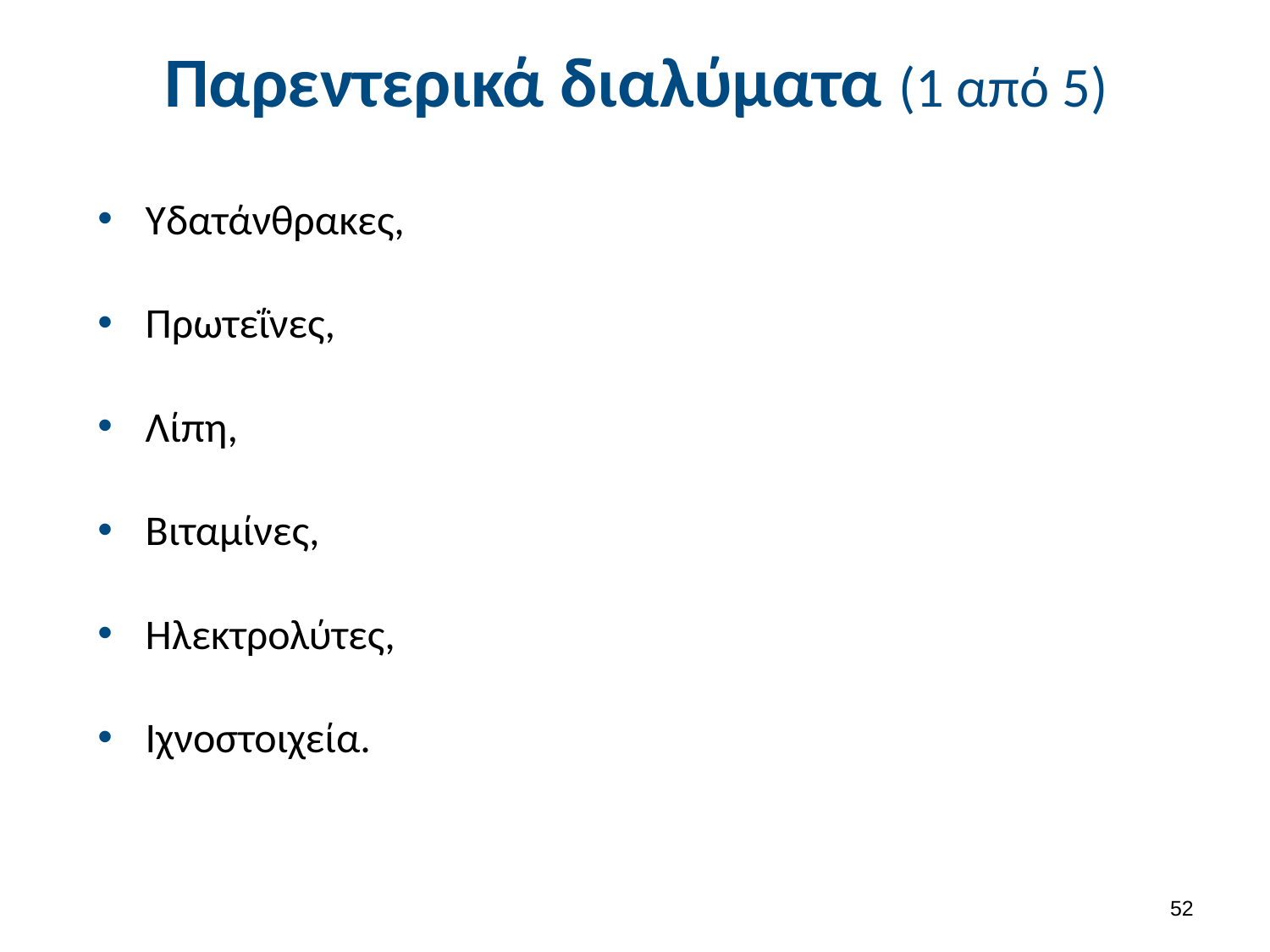

# Παρεντερικά διαλύματα (1 από 5)
Υδατάνθρακες,
Πρωτεΐνες,
Λίπη,
Βιταμίνες,
Ηλεκτρολύτες,
Ιχνοστοιχεία.
52